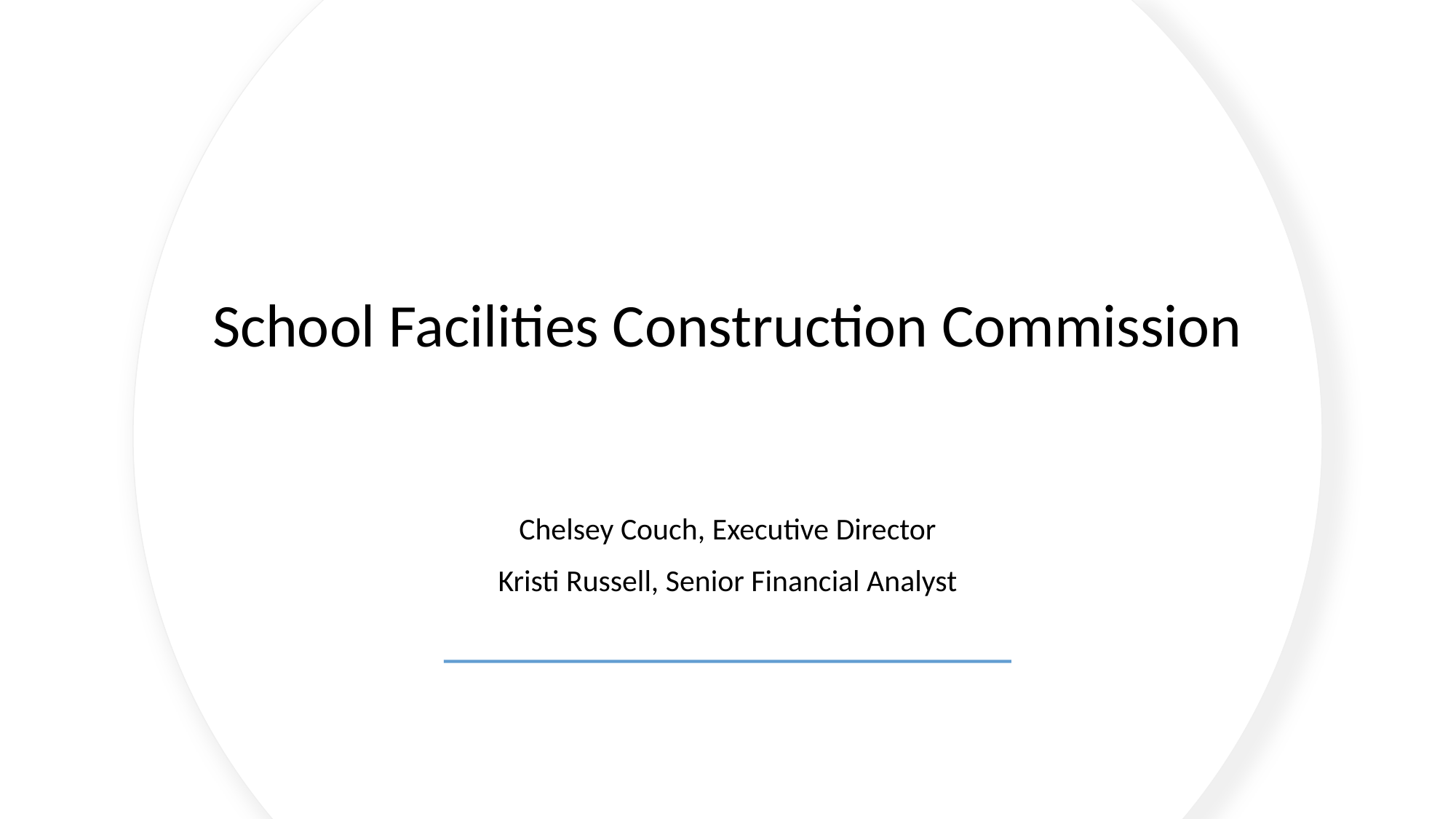

# School Facilities Construction Commission
Chelsey Couch, Executive Director
Kristi Russell, Senior Financial Analyst